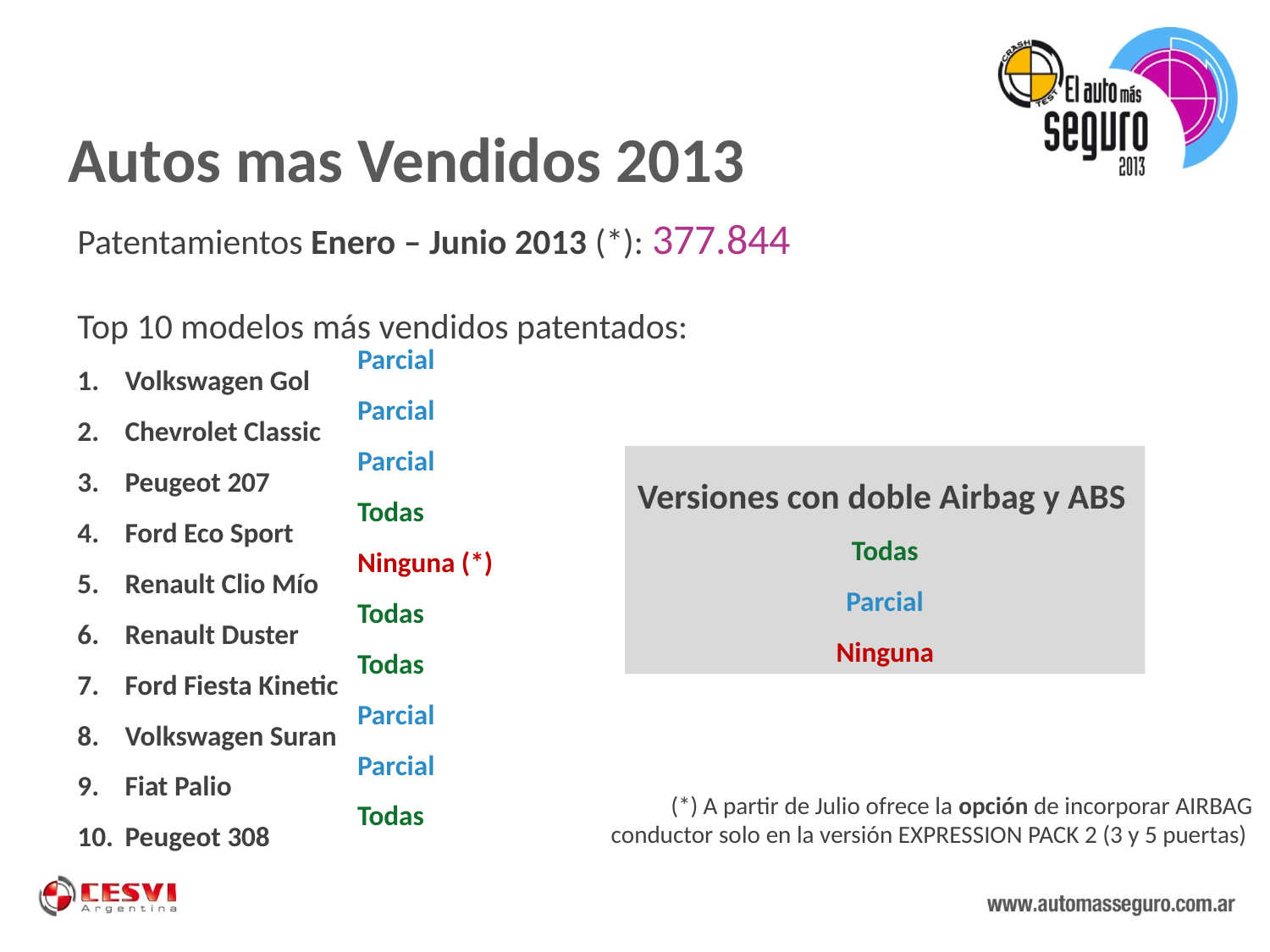

# Autos mas Vendidos 2013
Patentamientos Enero – Junio 2013 (*): 377.844
Top 10 modelos más vendidos patentados:
Volkswagen Gol
Chevrolet Classic
Peugeot 207
Ford Eco Sport
Renault Clio Mío
Renault Duster
Ford Fiesta Kinetic
Volkswagen Suran
Fiat Palio
Peugeot 308

Parcial
Parcial
Parcial
Todas
Ninguna (*)
Todas
Todas
Parcial
Parcial
Todas
Versiones con doble Airbag y ABS
Todas
Parcial
Ninguna
Top 10
Top 10
(*) A partir de Julio ofrece la opción de incorporar AIRBAG conductor solo en la versión EXPRESSION PACK 2 (3 y 5 puertas)